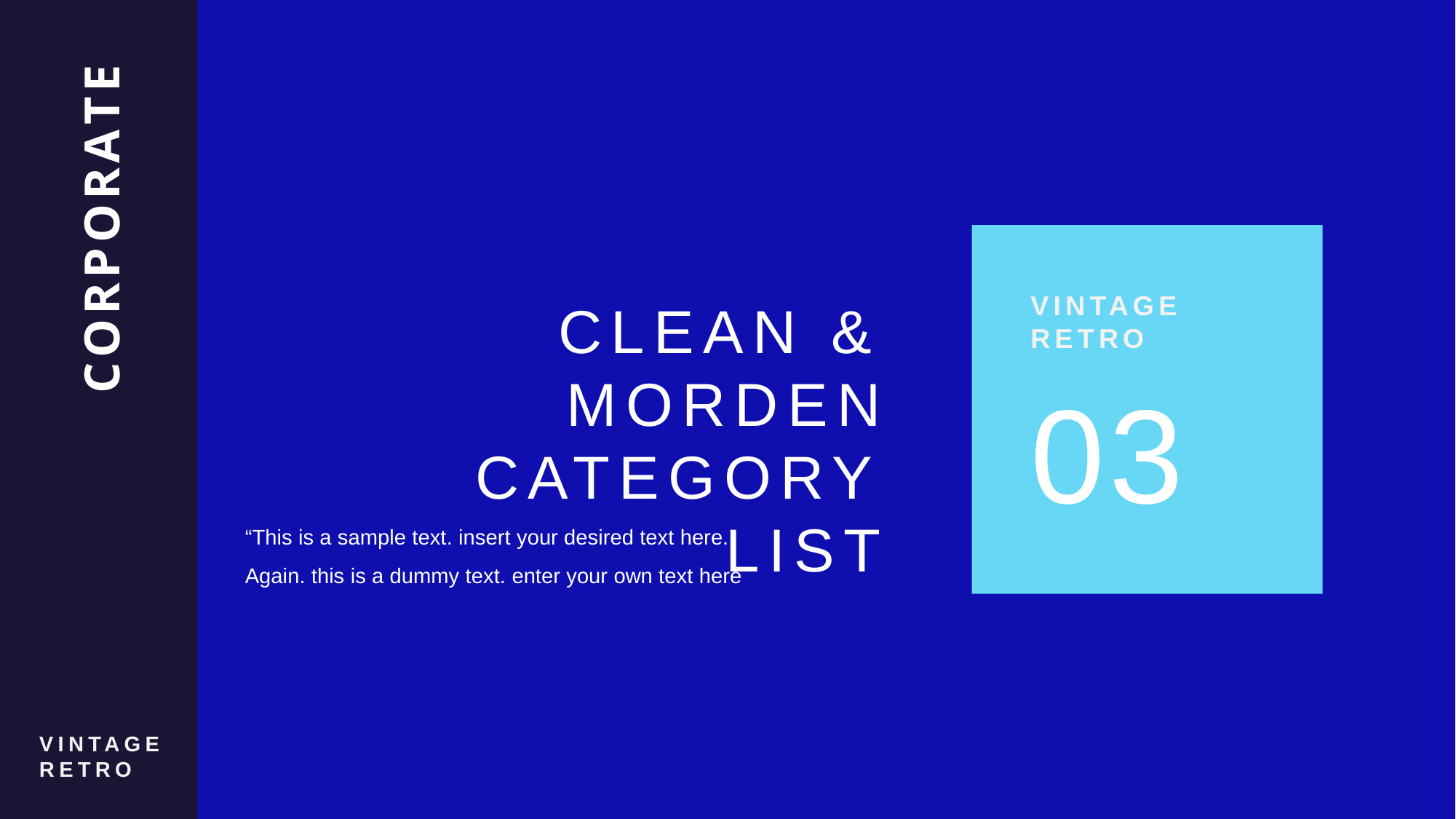

CORPORATE

VINTAGE
RETRO
CLEAN & MORDEN
 CATEGORY LIST
03
“This is a sample text. insert your desired text here.
Again. this is a dummy text. enter your own text here

VINTAGE
RETRO